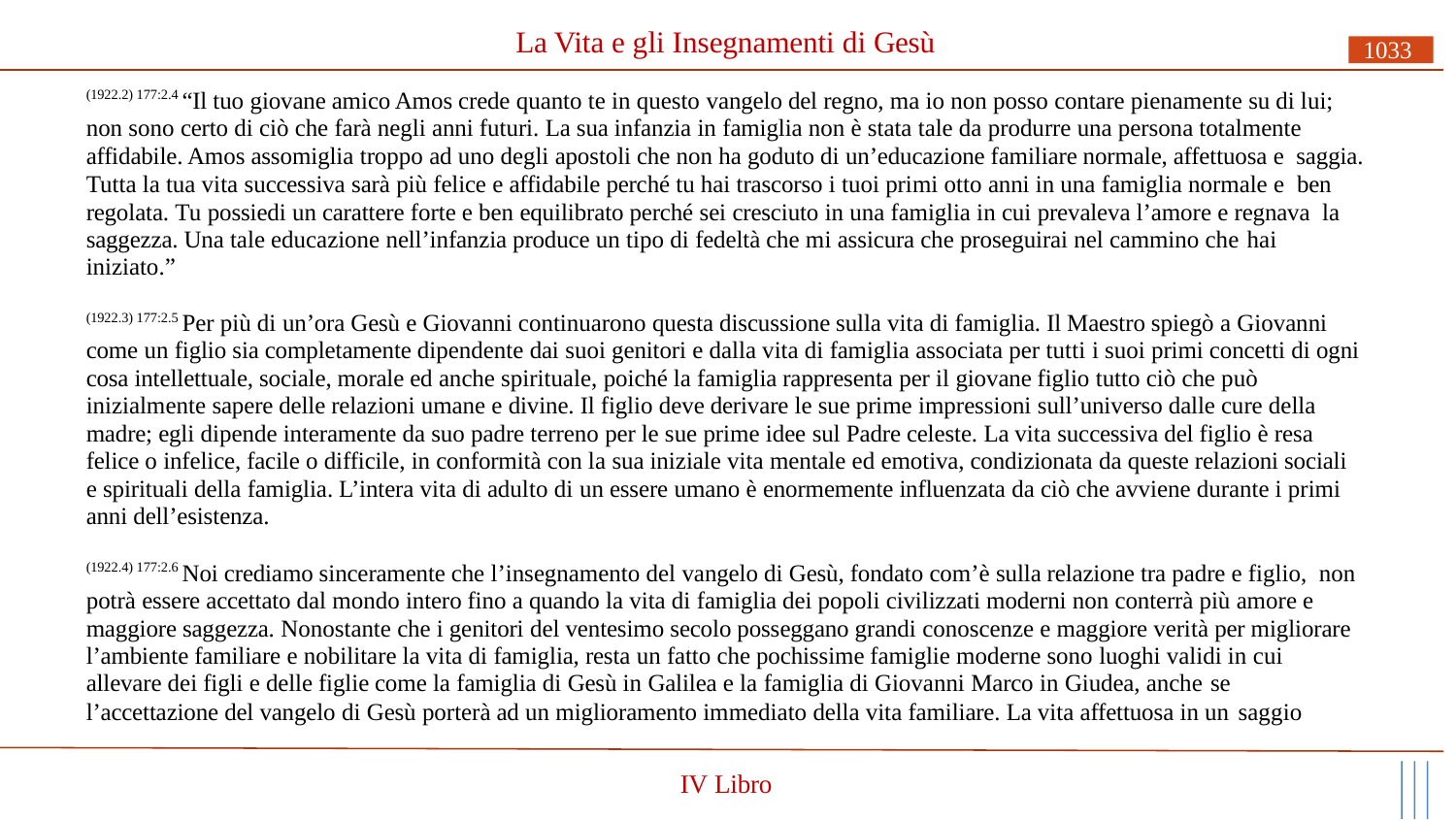

# La Vita e gli Insegnamenti di Gesù
1033

(1922.2) 177:2.4 “Il tuo giovane amico Amos crede quanto te in questo vangelo del regno, ma io non posso contare pienamente su di lui;  non sono certo di ciò che farà negli anni futuri. La sua infanzia in famiglia non è stata tale da produrre una persona totalmente  affidabile. Amos assomiglia troppo ad uno degli apostoli che non ha goduto di un’educazione familiare normale, affettuosa e  saggia. Tutta la tua vita successiva sarà più felice e affidabile perché tu hai trascorso i tuoi primi otto anni in una famiglia normale e  ben regolata. Tu possiedi un carattere forte e ben equilibrato perché sei cresciuto in una famiglia in cui prevaleva l’amore e regnava  la saggezza. Una tale educazione nell’infanzia produce un tipo di fedeltà che mi assicura che proseguirai nel cammino che hai
iniziato.”

(1922.3) 177:2.5 Per più di un’ora Gesù e Giovanni continuarono questa discussione sulla vita di famiglia. Il Maestro spiegò a Giovanni  come un figlio sia completamente dipendente dai suoi genitori e dalla vita di famiglia associata per tutti i suoi primi concetti di ogni  cosa intellettuale, sociale, morale ed anche spirituale, poiché la famiglia rappresenta per il giovane figlio tutto ciò che può  inizialmente sapere delle relazioni umane e divine. Il figlio deve derivare le sue prime impressioni sull’universo dalle cure della  madre; egli dipende interamente da suo padre terreno per le sue prime idee sul Padre celeste. La vita successiva del figlio è resa  felice o infelice, facile o difficile, in conformità con la sua iniziale vita mentale ed emotiva, condizionata da queste relazioni sociali  e spirituali della famiglia. L’intera vita di adulto di un essere umano è enormemente influenzata da ciò che avviene durante i primi  anni dell’esistenza.

(1922.4) 177:2.6 Noi crediamo sinceramente che l’insegnamento del vangelo di Gesù, fondato com’è sulla relazione tra padre e figlio,  non potrà essere accettato dal mondo intero fino a quando la vita di famiglia dei popoli civilizzati moderni non conterrà più amore e  maggiore saggezza. Nonostante che i genitori del ventesimo secolo posseggano grandi conoscenze e maggiore verità per migliorare  l’ambiente familiare e nobilitare la vita di famiglia, resta un fatto che pochissime famiglie moderne sono luoghi validi in cui  allevare dei figli e delle figlie come la famiglia di Gesù in Galilea e la famiglia di Giovanni Marco in Giudea, anche se
l’accettazione del vangelo di Gesù porterà ad un miglioramento immediato della vita familiare. La vita affettuosa in un saggio

IV Libro